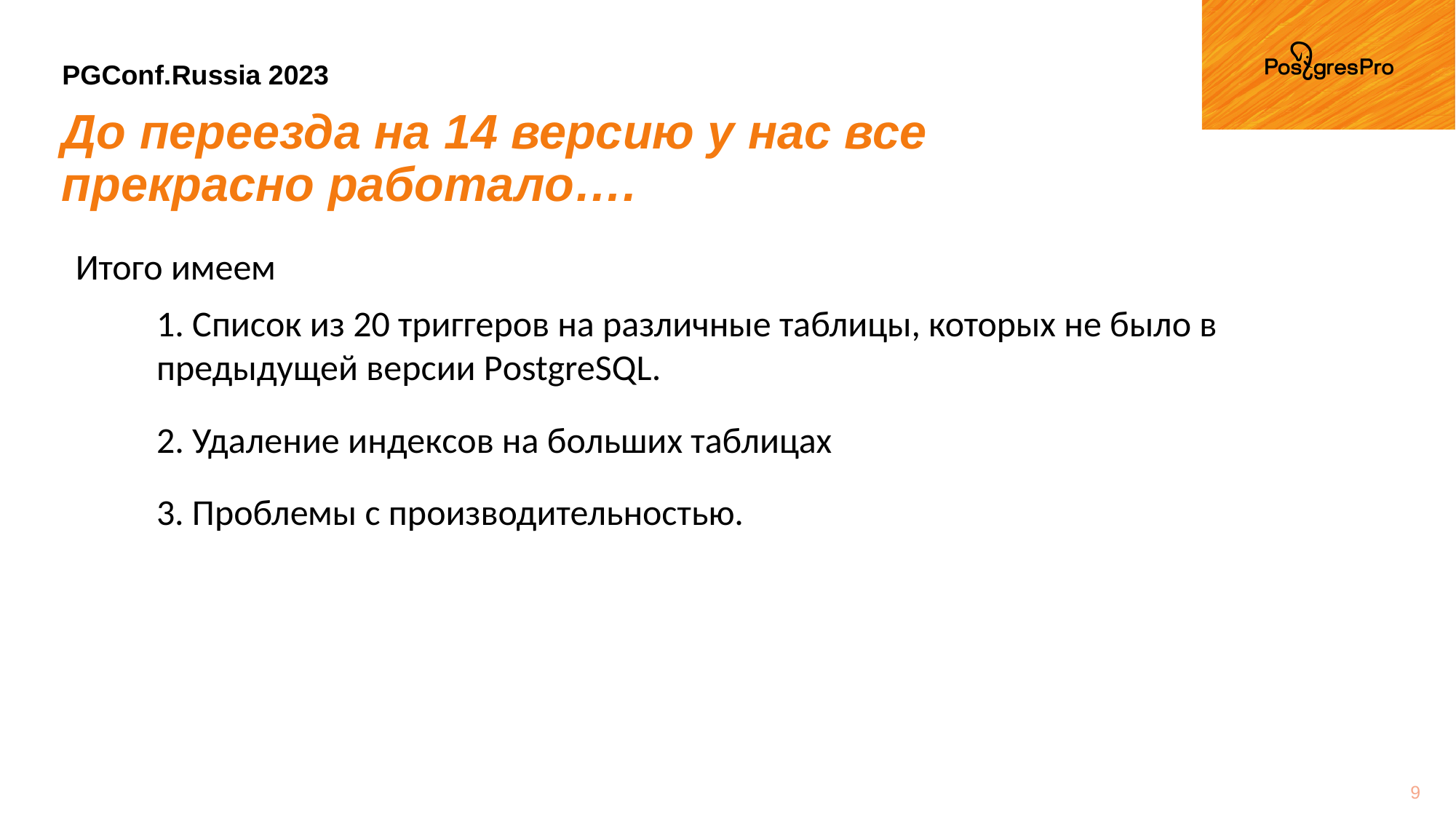

# До переезда на 14 версию у нас все прекрасно работало….
Итого имеем
1. Список из 20 триггеров на различные таблицы, которых не было в предыдущей версии PostgreSQL.
2. Удаление индексов на больших таблицах
3. Проблемы с производительностью.
9